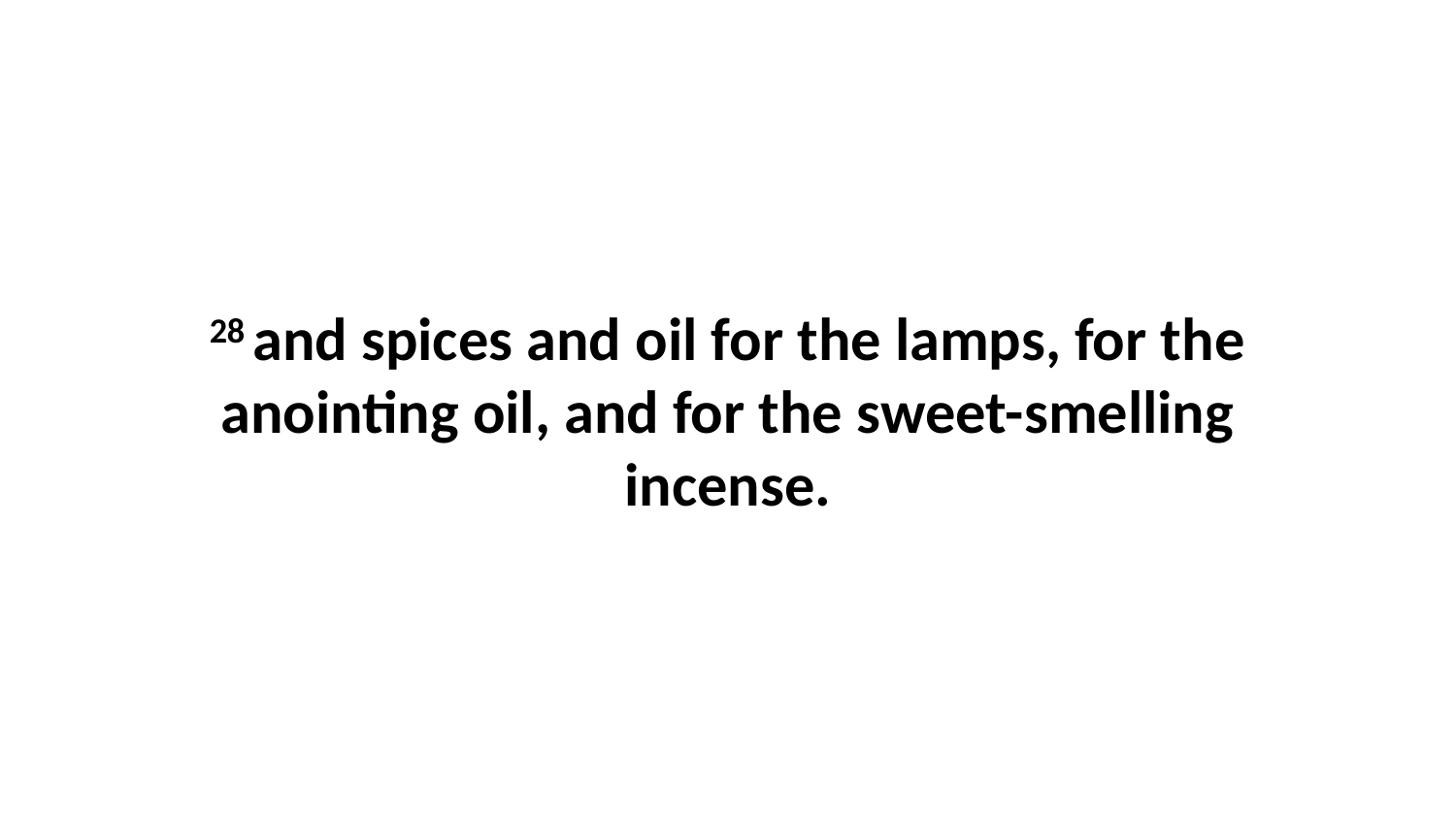

28 and spices and oil for the lamps, for the anointing oil, and for the sweet-smelling incense.